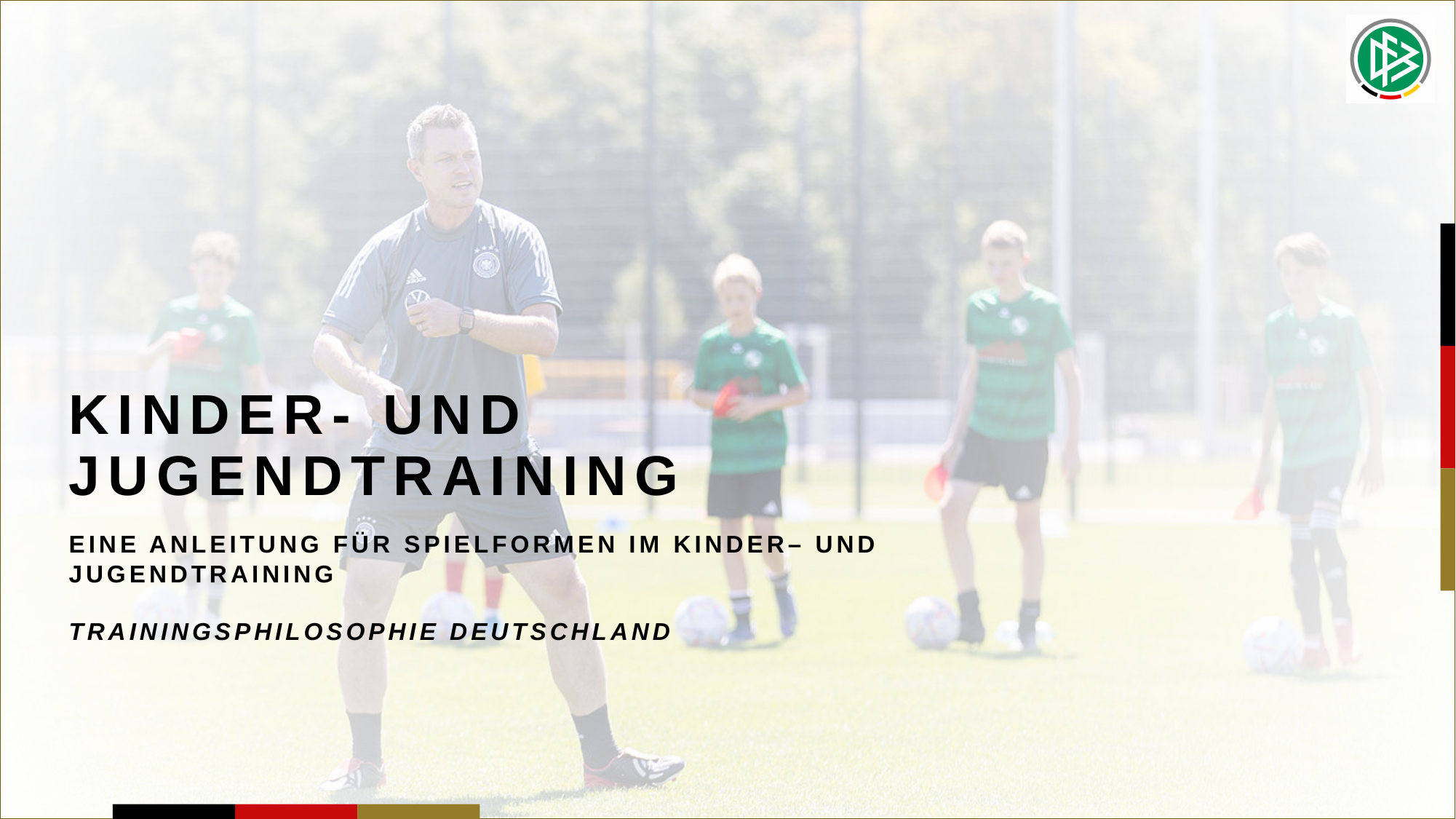

# Kinder- und jugendtraining
Eine Anleitung für spielformen im kinder– und jugendtraining

Trainingsphilosophie Deutschland